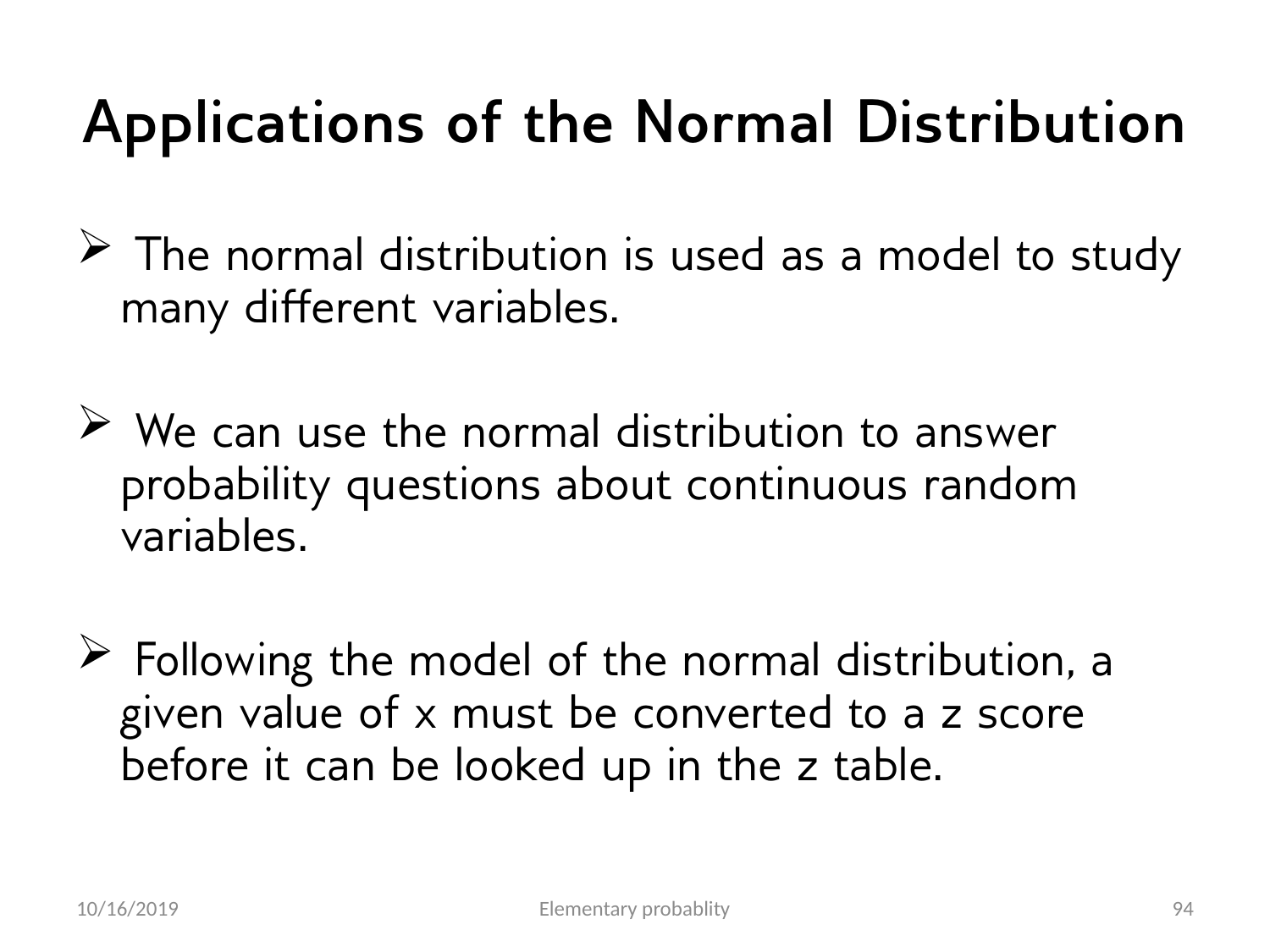

# Applications of the Normal Distribution
 The normal distribution is used as a model to study many different variables.

 We can use the normal distribution to answer probability questions about continuous random variables.

 Following the model of the normal distribution, a given value of x must be converted to a z score before it can be looked up in the z table.

10/16/2019
Elementary probablity
94